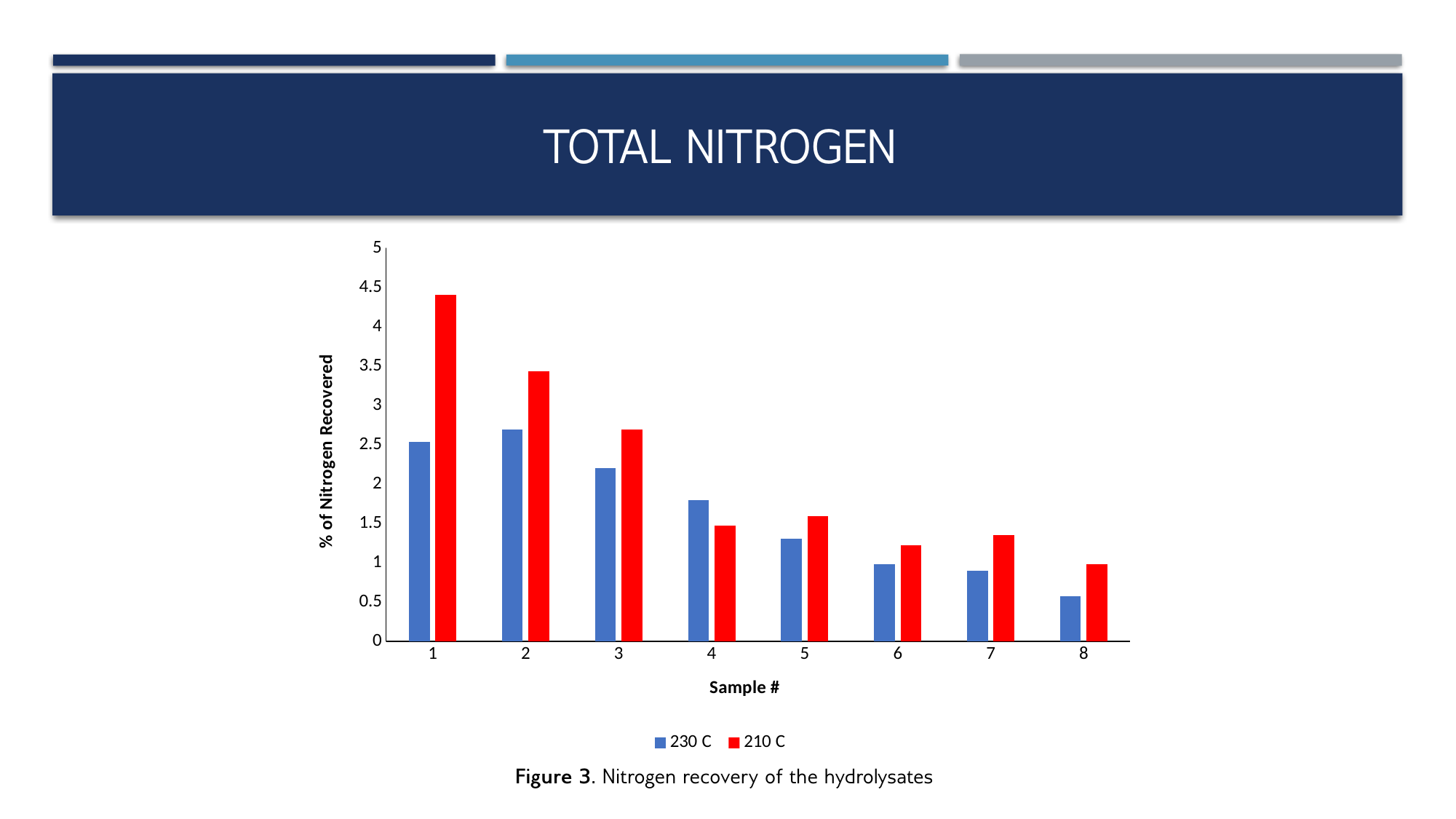

# Total nitrogen

### Chart

| Category |  |  |
|---|---|---|
| 1 | 2.5316666666666667 | 4.41 |
| 2 | 2.6950000000000003 | 3.4299999999999997 |
| 3 | 2.2050000000000005 | 2.6950000000000003 |
| 4 | 1.7966666666666669 | 1.47 |
| 5 | 1.3066666666666669 | 1.5924999999999998 |
| 6 | 0.9800000000000003 | 1.225 |
| 7 | 0.8983333333333334 | 1.3475000000000001 |
| 8 | 0.5716666666666667 | 0.98 |
Figure 3. Nitrogen recovery of the hydrolysates